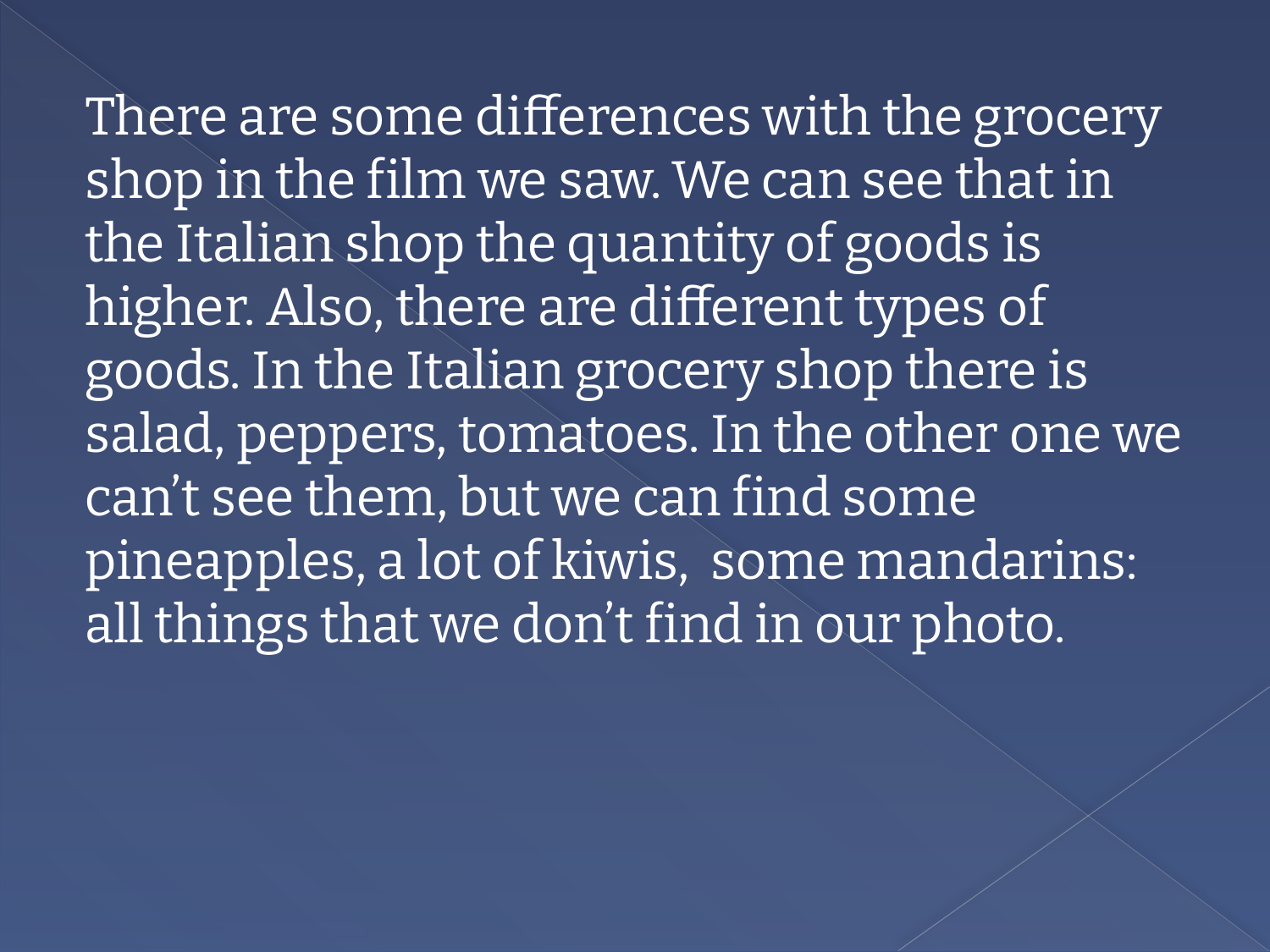

There are some differences with the grocery shop in the film we saw. We can see that in the Italian shop the quantity of goods is higher. Also, there are different types of goods. In the Italian grocery shop there is salad, peppers, tomatoes. In the other one we can’t see them, but we can find some pineapples, a lot of kiwis,  some mandarins: all things that we don’t find in our photo.